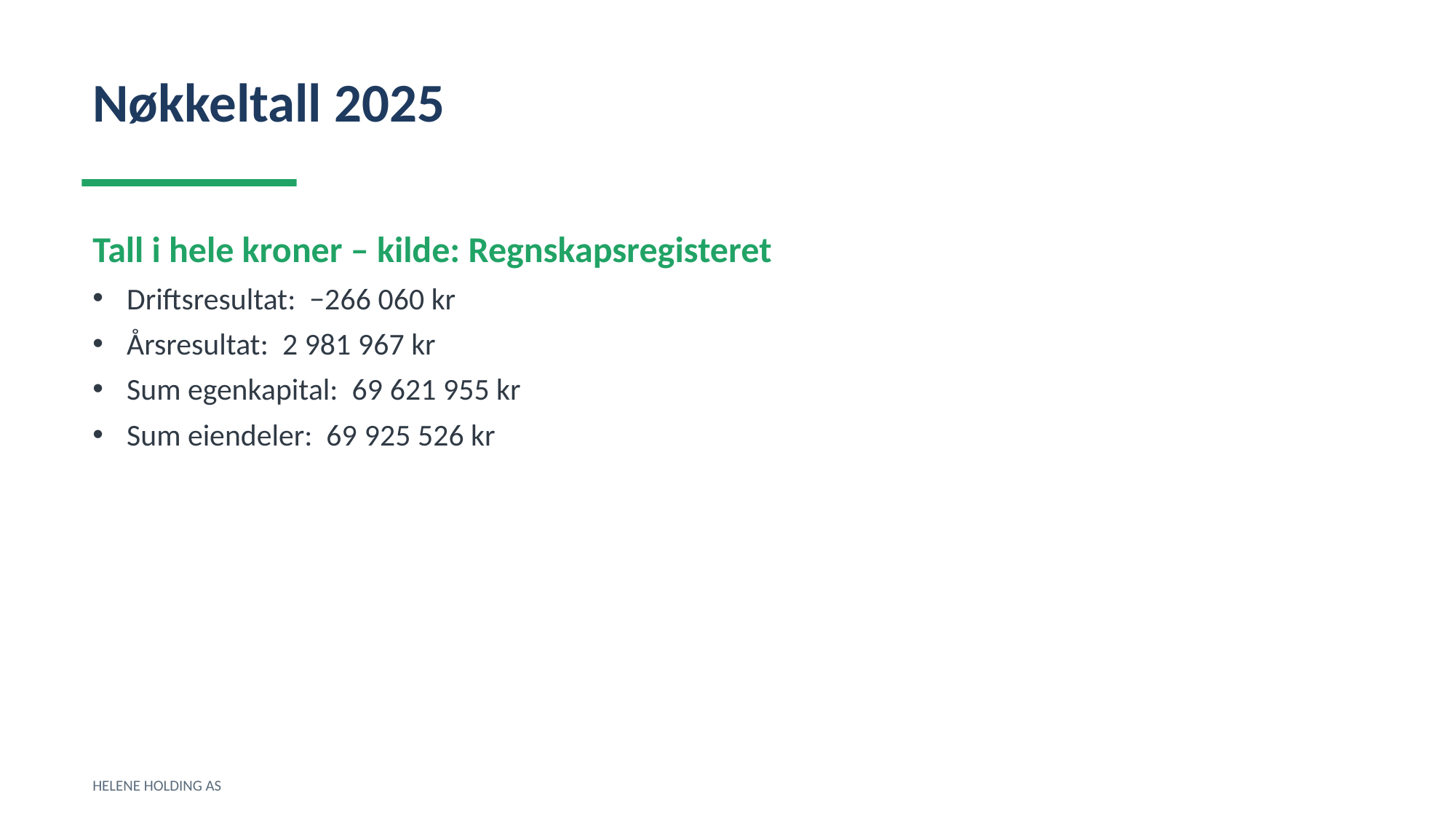

Nøkkeltall 2025

Tall i hele kroner – kilde: Regnskapsregisteret
Driftsresultat:  −266 060 kr
Årsresultat:  2 981 967 kr
Sum egenkapital:  69 621 955 kr
Sum eiendeler:  69 925 526 kr
HELENE HOLDING AS